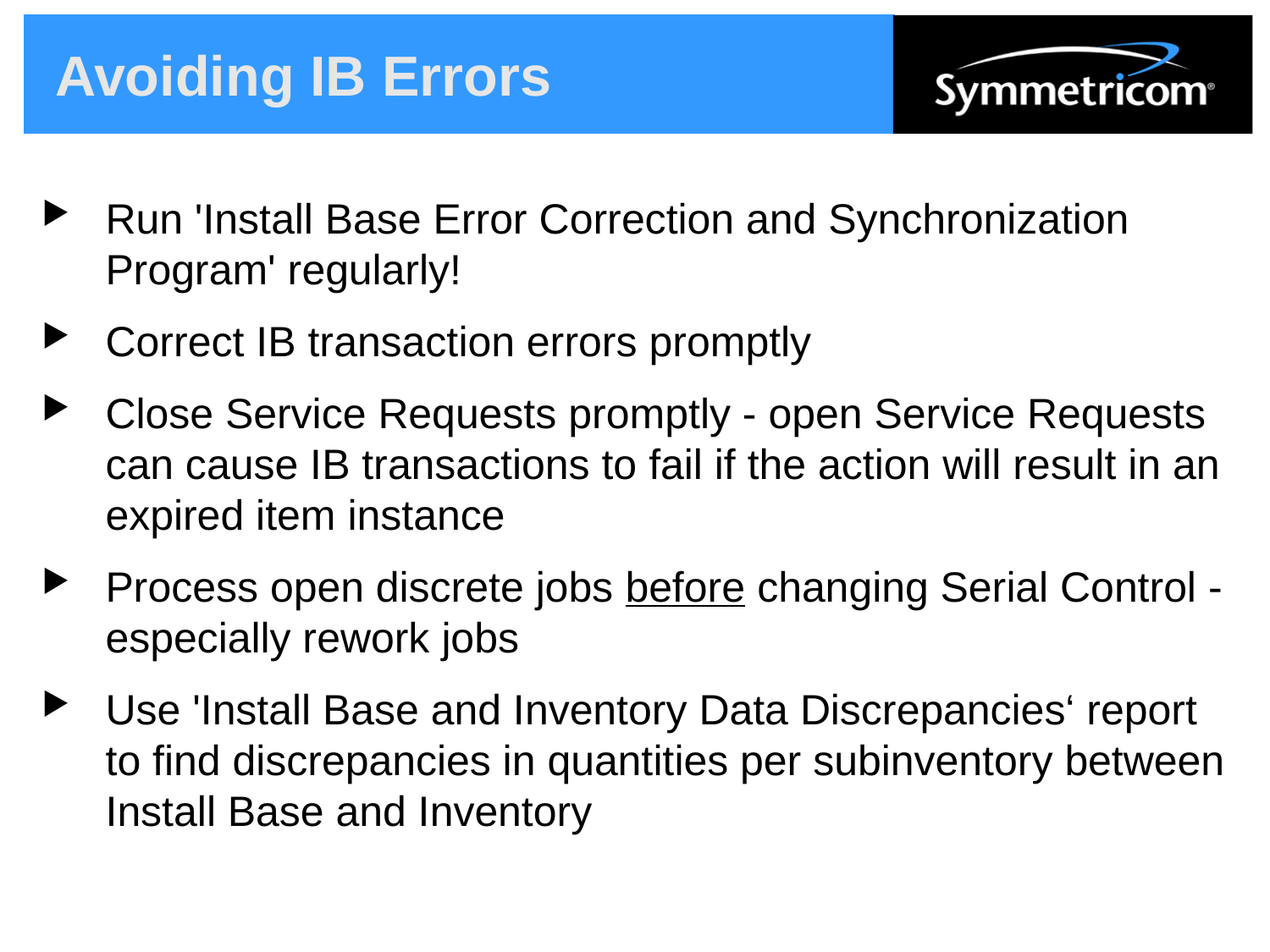

# Avoiding IB Errors

Run 'Install Base Error Correction and Synchronization Program' regularly!
Correct IB transaction errors promptly
Close Service Requests promptly - open Service Requests can cause IB transactions to fail if the action will result in an expired item instance
Process open discrete jobs before changing Serial Control - especially rework jobs
Use 'Install Base and Inventory Data Discrepancies‘ report to find discrepancies in quantities per subinventory between Install Base and Inventory